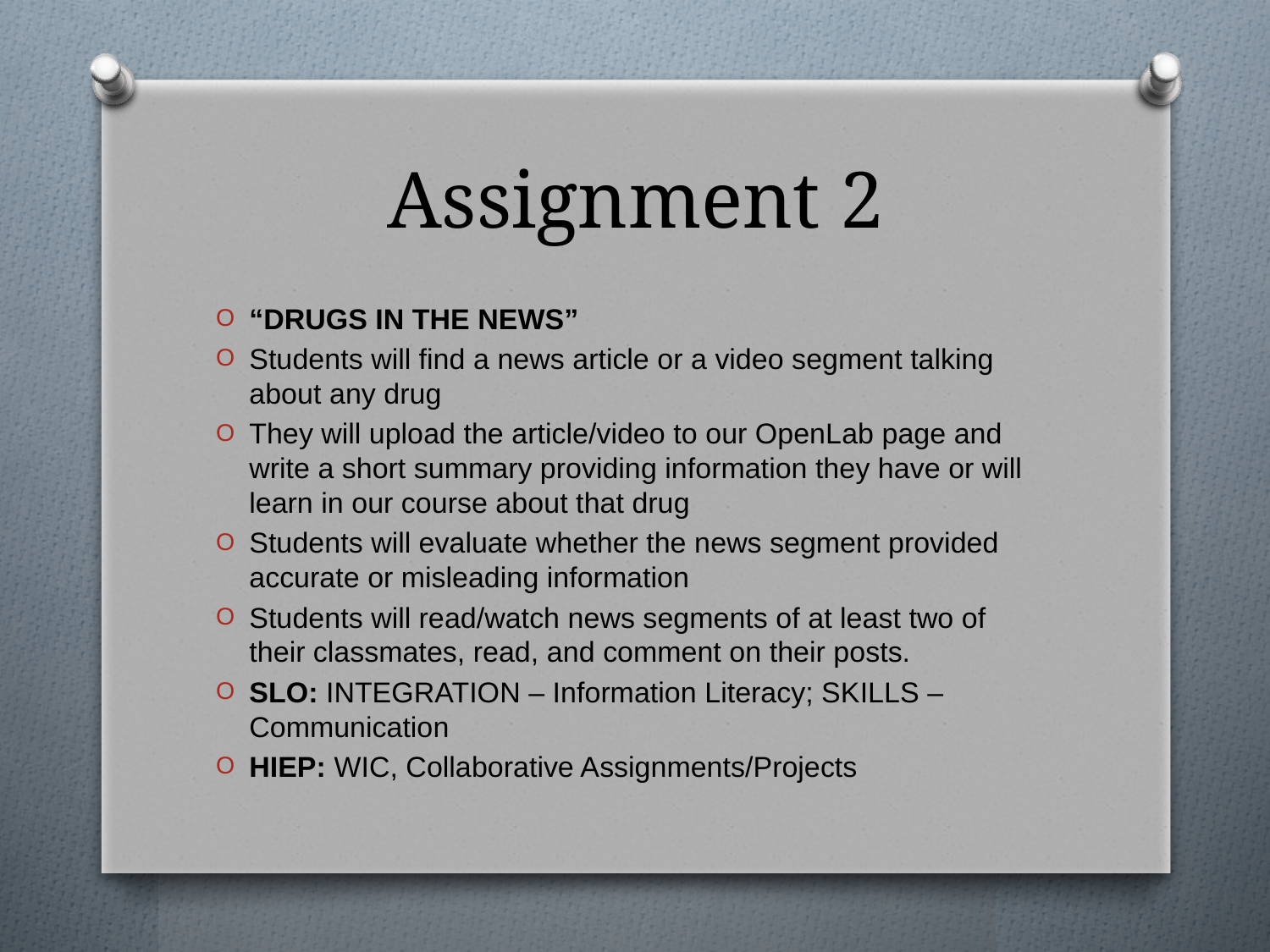

# Assignment 2
“DRUGS IN THE NEWS”
Students will find a news article or a video segment talking about any drug
They will upload the article/video to our OpenLab page and write a short summary providing information they have or will learn in our course about that drug
Students will evaluate whether the news segment provided accurate or misleading information
Students will read/watch news segments of at least two of their classmates, read, and comment on their posts.
SLO: INTEGRATION – Information Literacy; SKILLS – Communication
HIEP: WIC, Collaborative Assignments/Projects